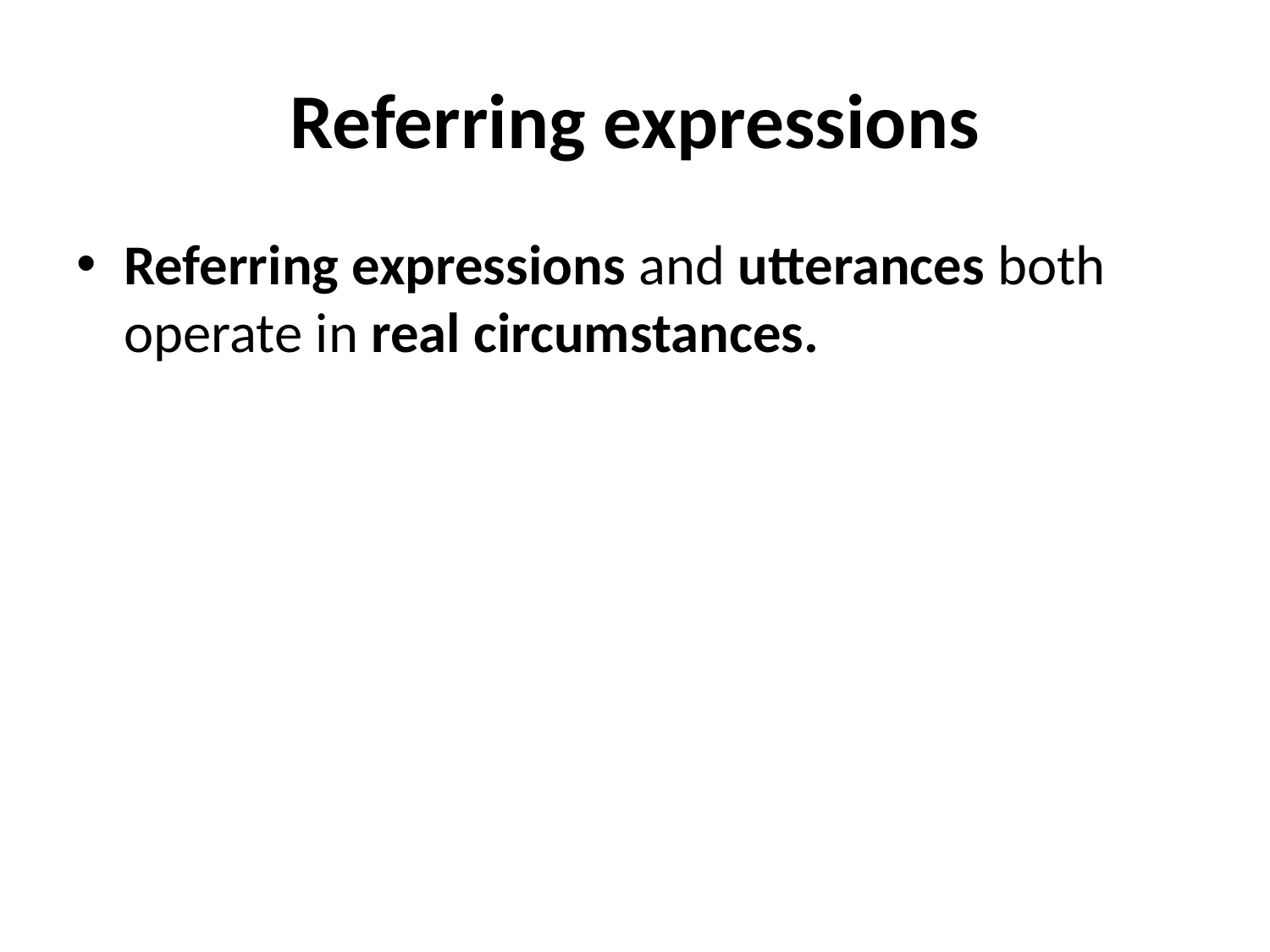

# Referring expressions
Referring expressions and utterances both operate in real circumstances.